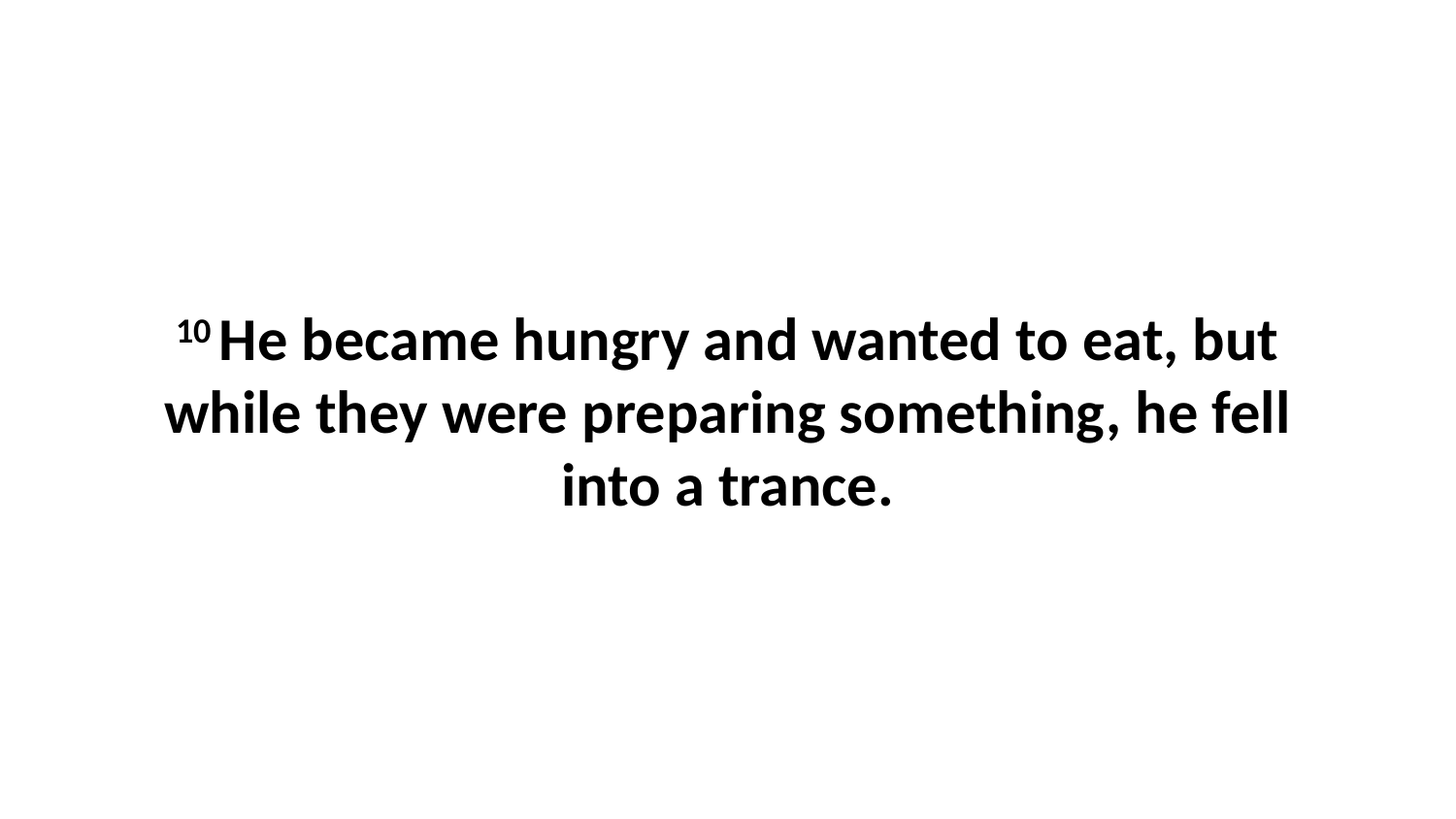

10 He became hungry and wanted to eat, but while they were preparing something, he fell into a trance.